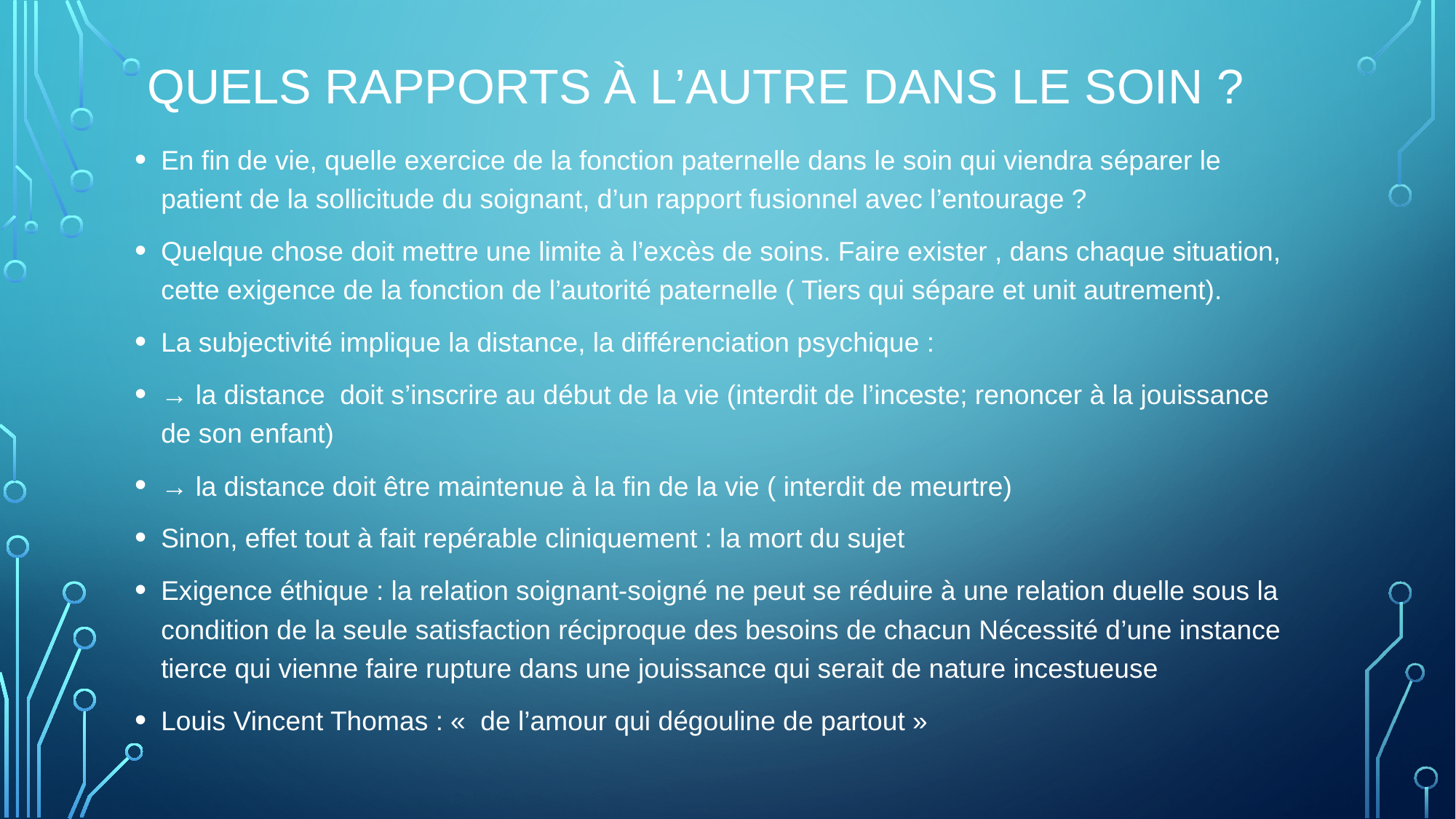

# Quels rapports à l’autre dans le soin ?
En fin de vie, quelle exercice de la fonction paternelle dans le soin qui viendra séparer le patient de la sollicitude du soignant, d’un rapport fusionnel avec l’entourage ?
Quelque chose doit mettre une limite à l’excès de soins. Faire exister , dans chaque situation, cette exigence de la fonction de l’autorité paternelle ( Tiers qui sépare et unit autrement).
La subjectivité implique la distance, la différenciation psychique :
→ la distance  doit s’inscrire au début de la vie (interdit de l’inceste; renoncer à la jouissance de son enfant)
→ la distance doit être maintenue à la fin de la vie ( interdit de meurtre)
Sinon, effet tout à fait repérable cliniquement : la mort du sujet
Exigence éthique : la relation soignant-soigné ne peut se réduire à une relation duelle sous la condition de la seule satisfaction réciproque des besoins de chacun Nécessité d’une instance tierce qui vienne faire rupture dans une jouissance qui serait de nature incestueuse
Louis Vincent Thomas : «  de l’amour qui dégouline de partout »